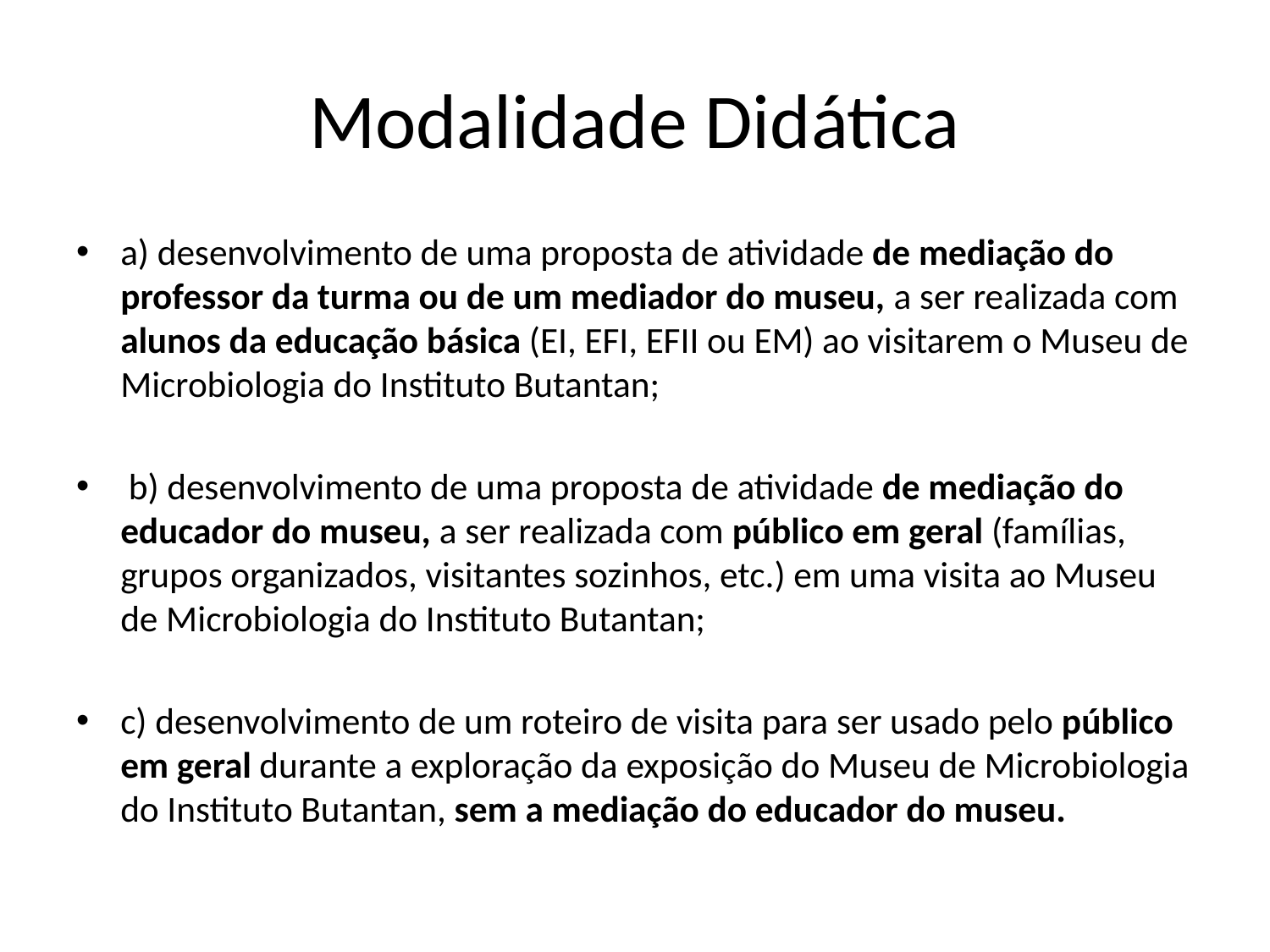

# Modalidade Didática
a) desenvolvimento de uma proposta de atividade de mediação do professor da turma ou de um mediador do museu, a ser realizada com alunos da educação básica (EI, EFI, EFII ou EM) ao visitarem o Museu de Microbiologia do Instituto Butantan;

 b) desenvolvimento de uma proposta de atividade de mediação do educador do museu, a ser realizada com público em geral (famílias, grupos organizados, visitantes sozinhos, etc.) em uma visita ao Museu de Microbiologia do Instituto Butantan;

c) desenvolvimento de um roteiro de visita para ser usado pelo público em geral durante a exploração da exposição do Museu de Microbiologia do Instituto Butantan, sem a mediação do educador do museu.